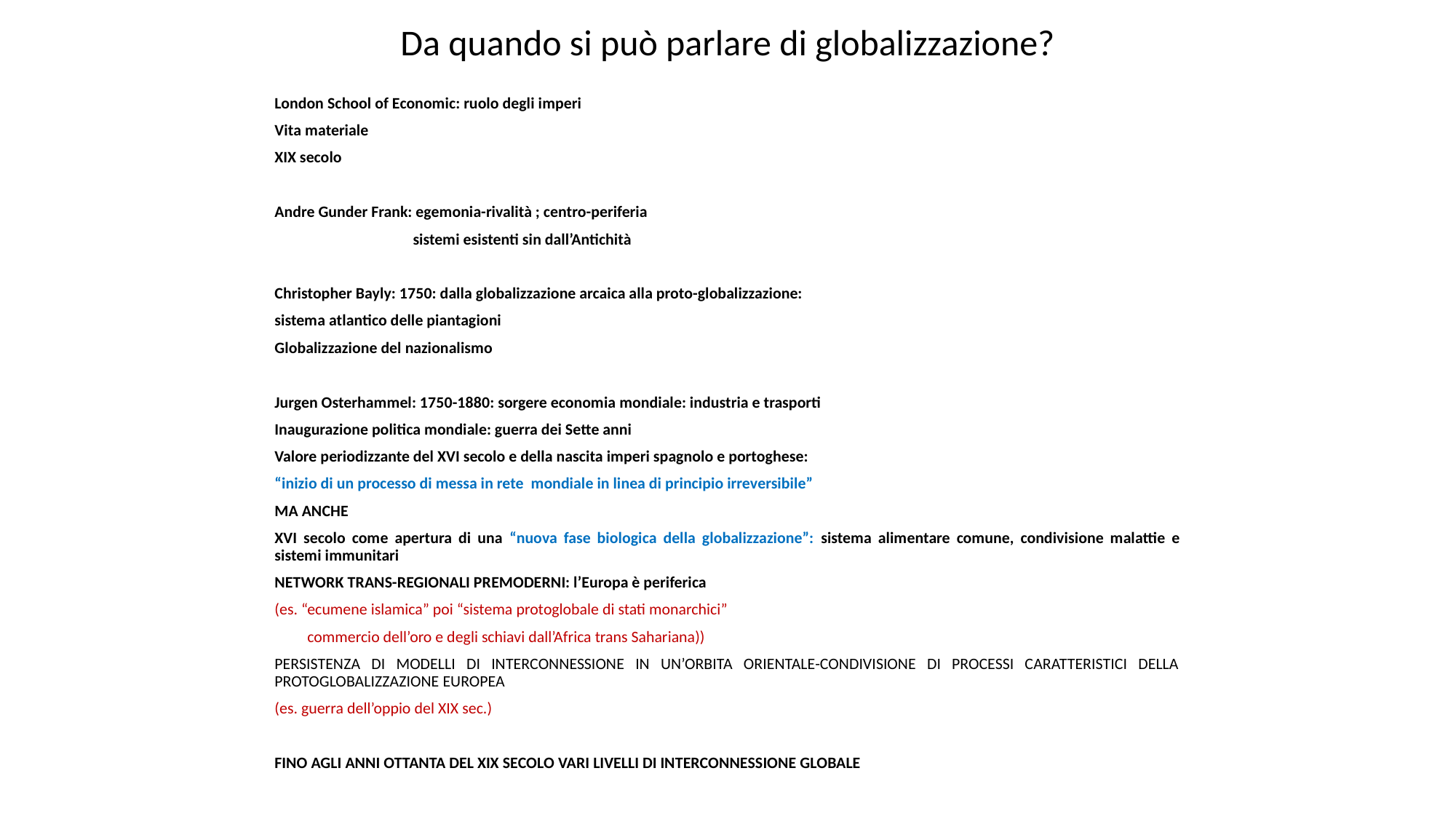

# Da quando si può parlare di globalizzazione?
London School of Economic: ruolo degli imperi
Vita materiale
XIX secolo

Andre Gunder Frank: egemonia-rivalità ; centro-periferia
                                      sistemi esistenti sin dall’Antichità

Christopher Bayly: 1750: dalla globalizzazione arcaica alla proto-globalizzazione:
sistema atlantico delle piantagioni
Globalizzazione del nazionalismo

Jurgen Osterhammel: 1750-1880: sorgere economia mondiale: industria e trasporti
Inaugurazione politica mondiale: guerra dei Sette anni
Valore periodizzante del XVI secolo e della nascita imperi spagnolo e portoghese:
“inizio di un processo di messa in rete  mondiale in linea di principio irreversibile”
MA ANCHE
XVI secolo come apertura di una “nuova fase biologica della globalizzazione”: sistema alimentare comune, condivisione malattie e sistemi immunitari
NETWORK TRANS-REGIONALI PREMODERNI: l’Europa è periferica
(es. “ecumene islamica” poi “sistema protoglobale di stati monarchici”
         commercio dell’oro e degli schiavi dall’Africa trans Sahariana))
PERSISTENZA DI MODELLI DI INTERCONNESSIONE IN UN’ORBITA ORIENTALE-CONDIVISIONE DI PROCESSI CARATTERISTICI DELLA PROTOGLOBALIZZAZIONE EUROPEA
(es. guerra dell’oppio del XIX sec.)

FINO AGLI ANNI OTTANTA DEL XIX SECOLO VARI LIVELLI DI INTERCONNESSIONE GLOBALE